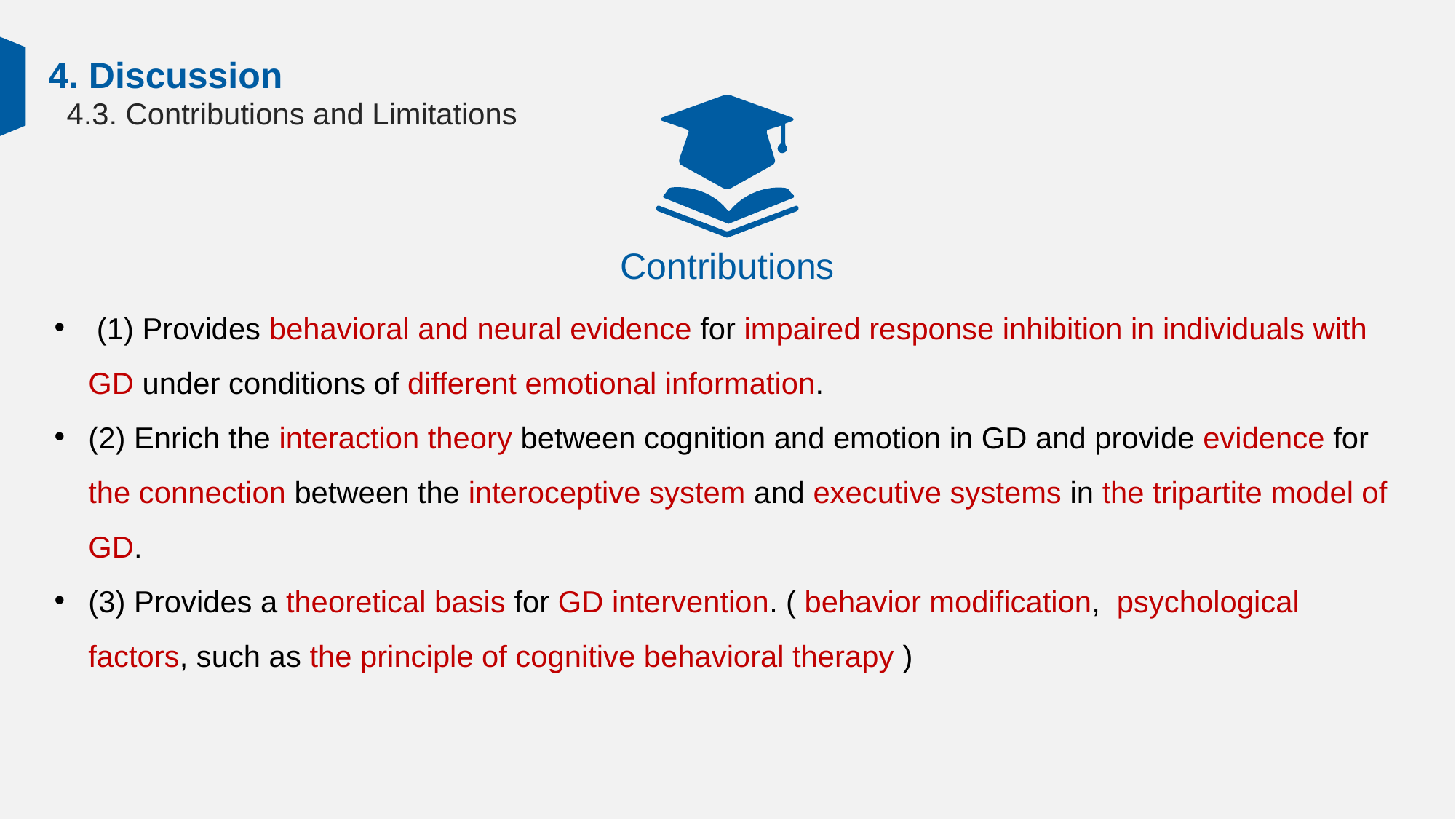

4. Discussion
4.3. Contributions and Limitations

Contributions
 (1) Provides behavioral and neural evidence for impaired response inhibition in individuals with GD under conditions of different emotional information.
(2) Enrich the interaction theory between cognition and emotion in GD and provide evidence for the connection between the interoceptive system and executive systems in the tripartite model of GD.
(3) Provides a theoretical basis for GD intervention. ( behavior modification,  psychological factors, such as the principle of cognitive behavioral therapy )